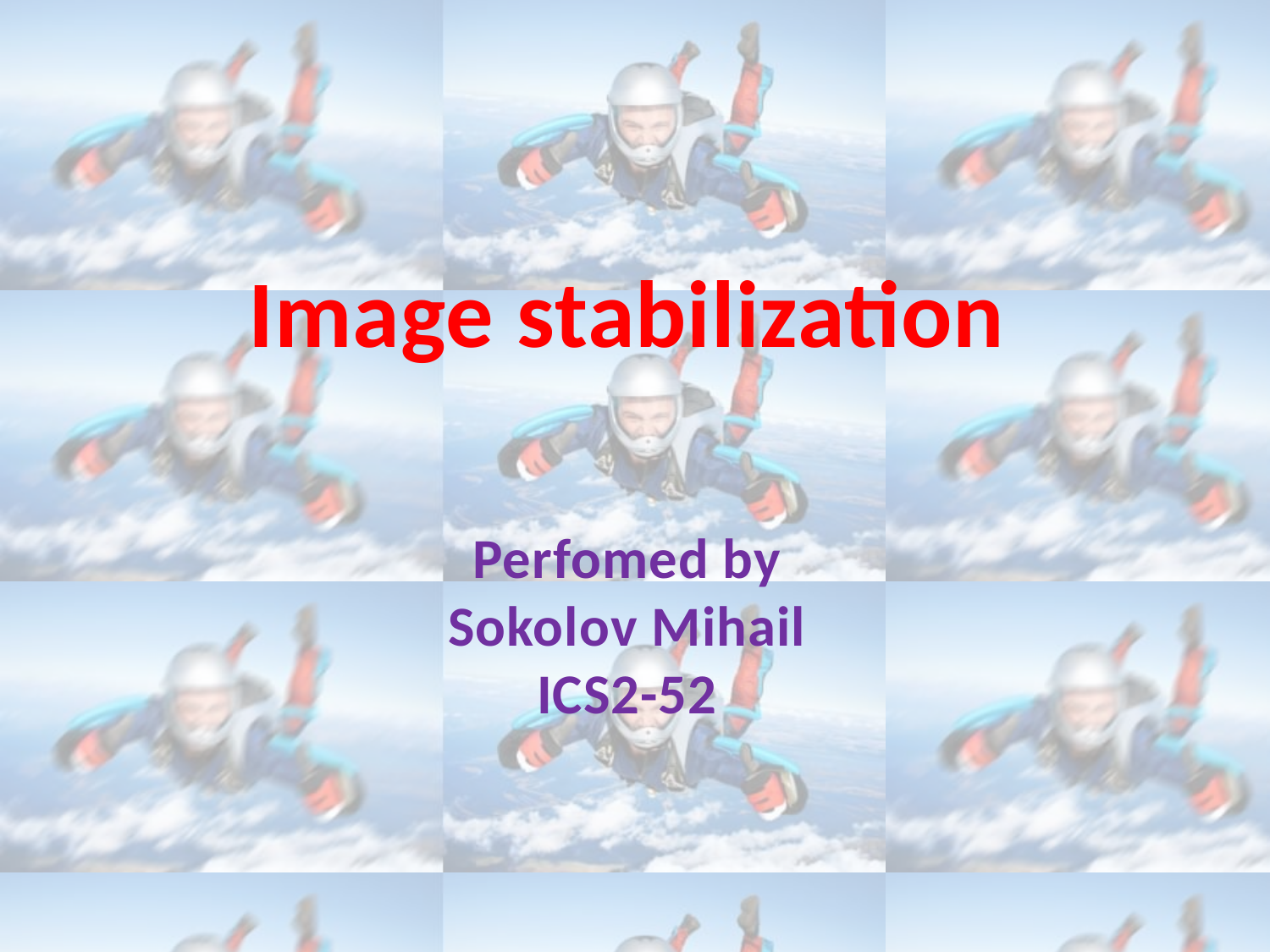

Image stabilization
Perfomed by
Sokolov Mihail
ICS2-52